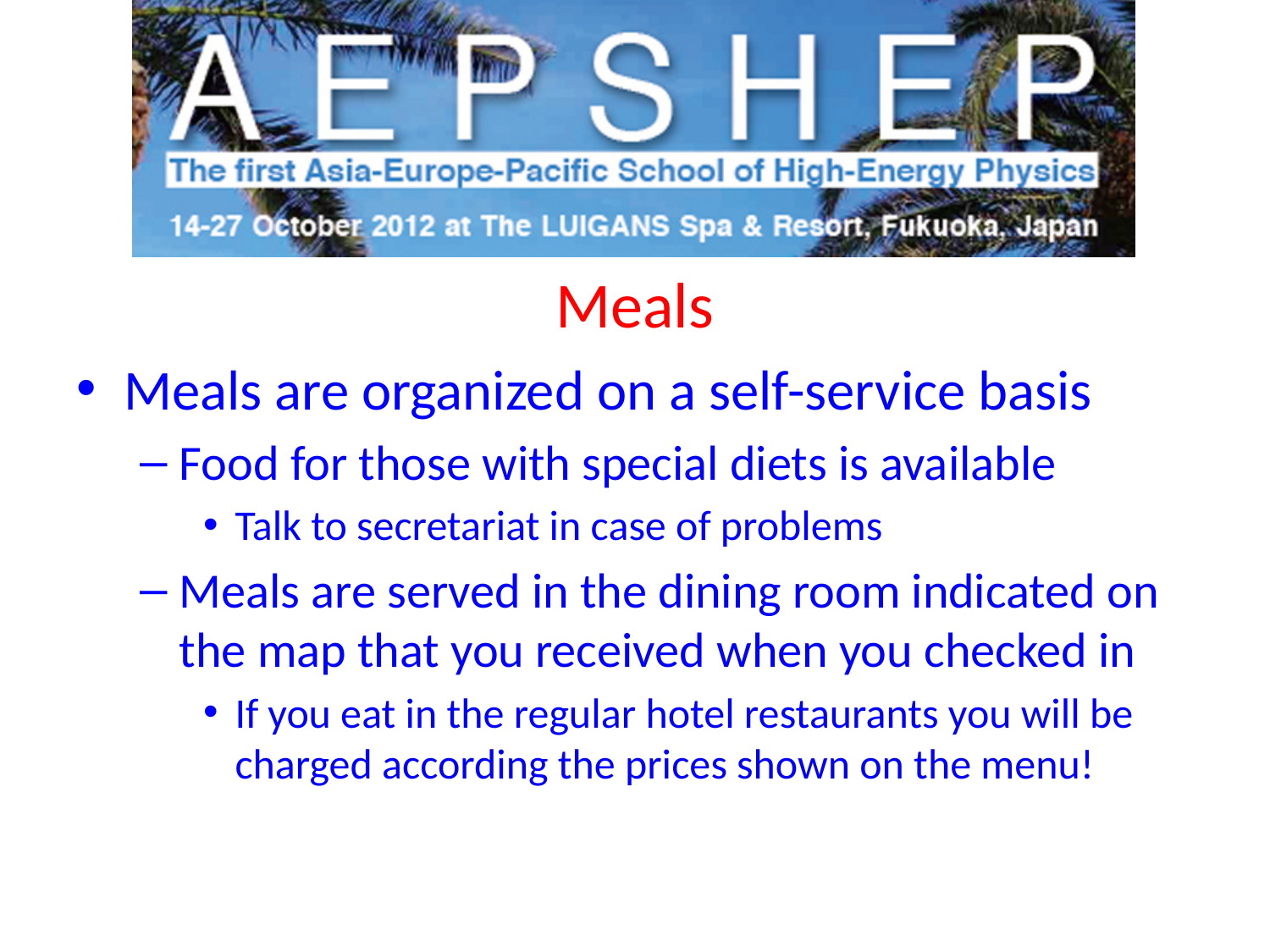

# Meals
Meals are organized on a self-service basis
Food for those with special diets is available
Talk to secretariat in case of problems
Meals are served in the dining room indicated on the map that you received when you checked in
If you eat in the regular hotel restaurants you will be charged according the prices shown on the menu!